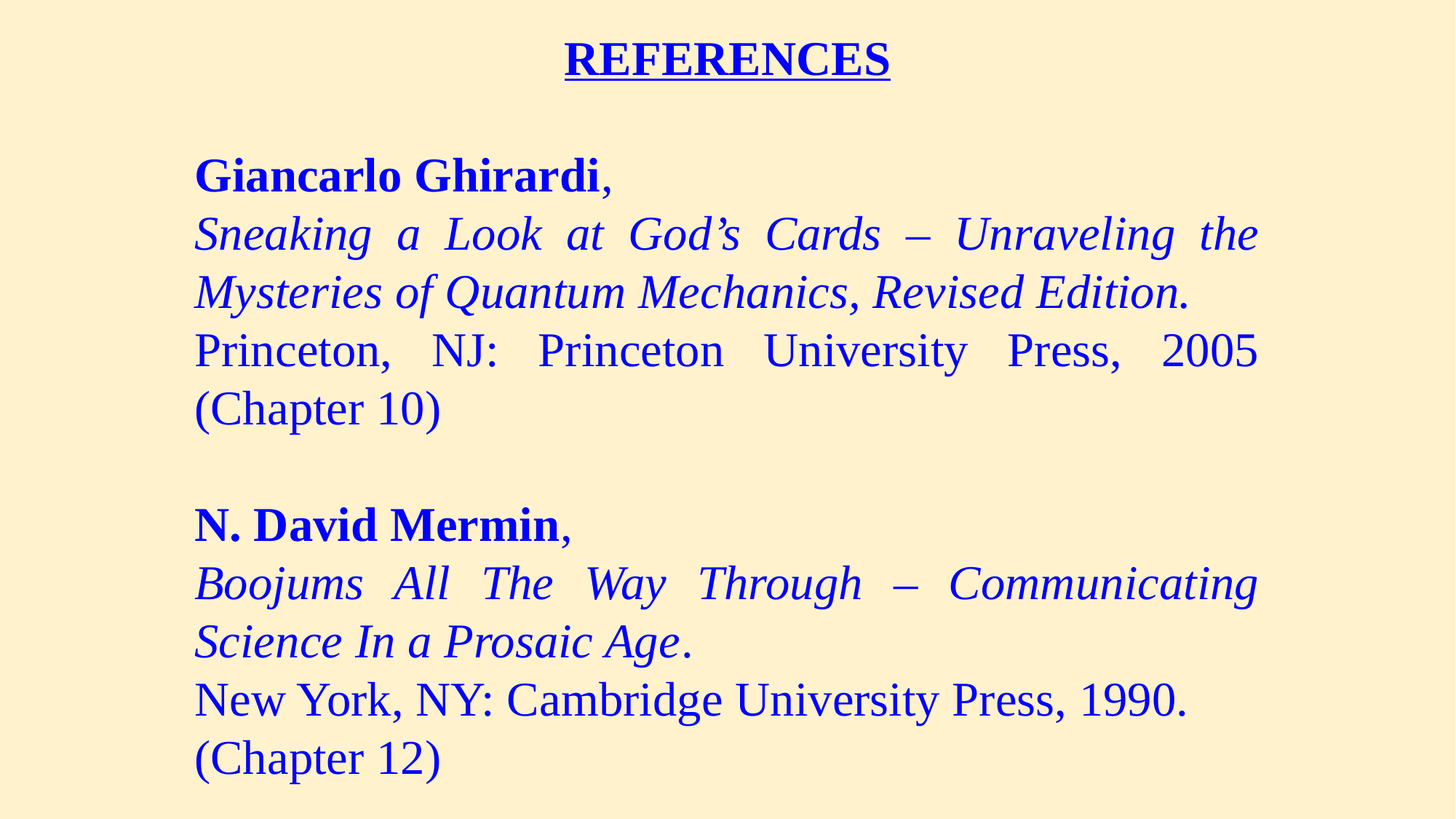

REFERENCES

Giancarlo Ghirardi,
Sneaking a Look at God’s Cards – Unraveling the Mysteries of Quantum Mechanics, Revised Edition.
Princeton, NJ: Princeton University Press, 2005 (Chapter 10)

N. David Mermin,
Boojums All The Way Through – Communicating Science In a Prosaic Age.
New York, NY: Cambridge University Press, 1990.
(Chapter 12)